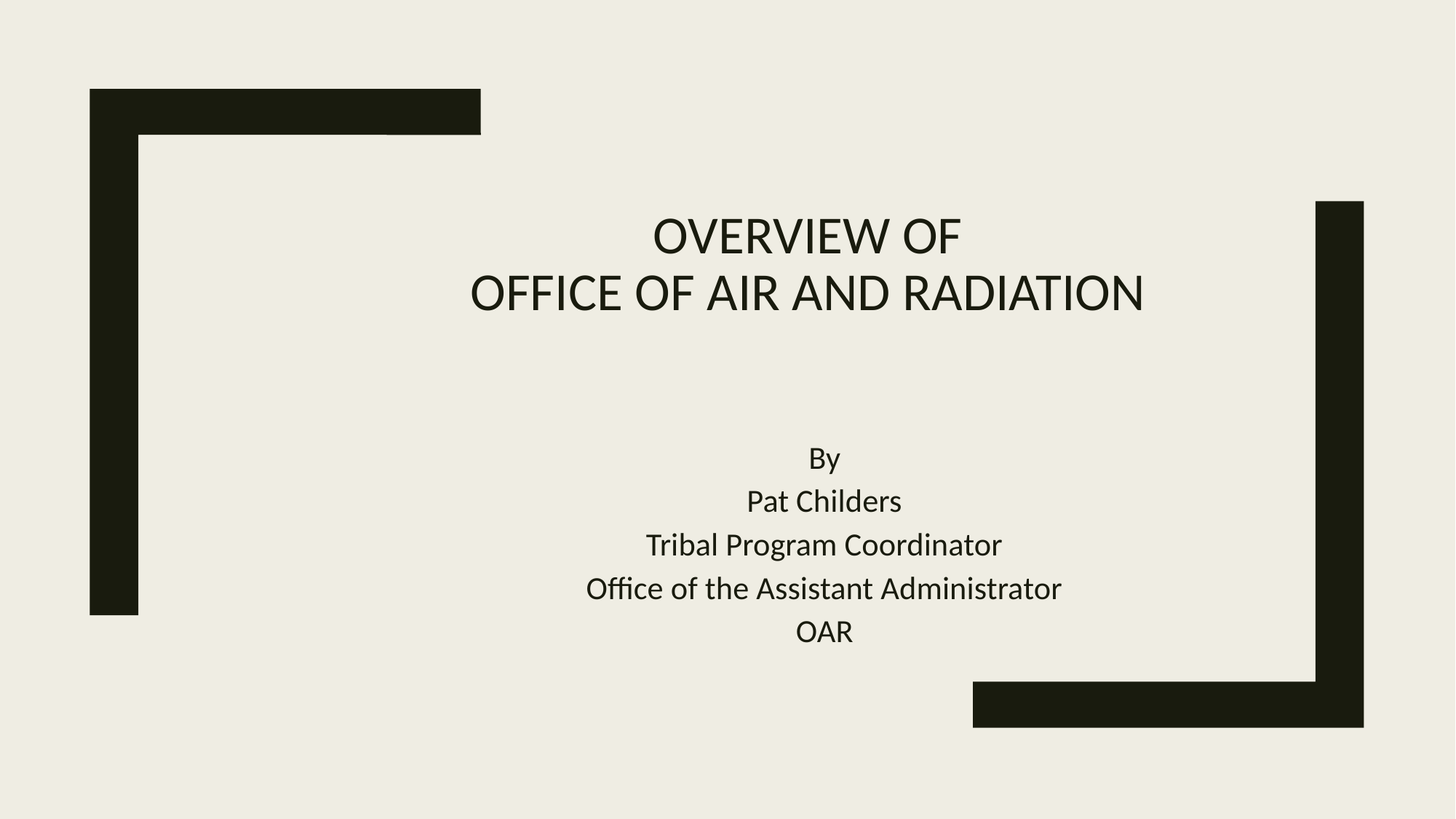

# Overview of Office of Air and Radiation
By
Pat Childers
Tribal Program Coordinator
Office of the Assistant Administrator
OAR